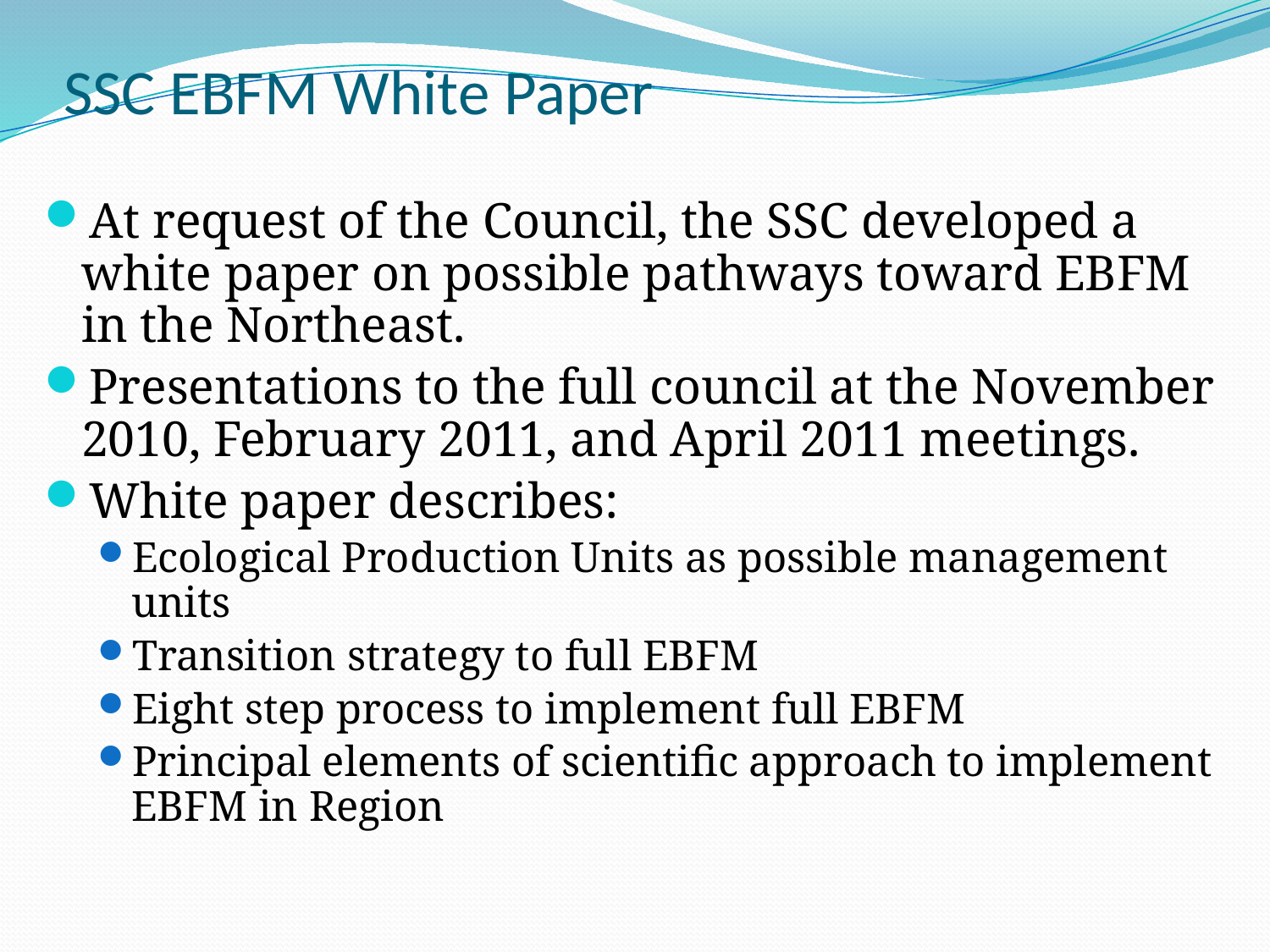

# SSC EBFM White Paper
At request of the Council, the SSC developed a white paper on possible pathways toward EBFM in the Northeast.
Presentations to the full council at the November 2010, February 2011, and April 2011 meetings.
White paper describes:
Ecological Production Units as possible management units
Transition strategy to full EBFM
Eight step process to implement full EBFM
Principal elements of scientific approach to implement EBFM in Region